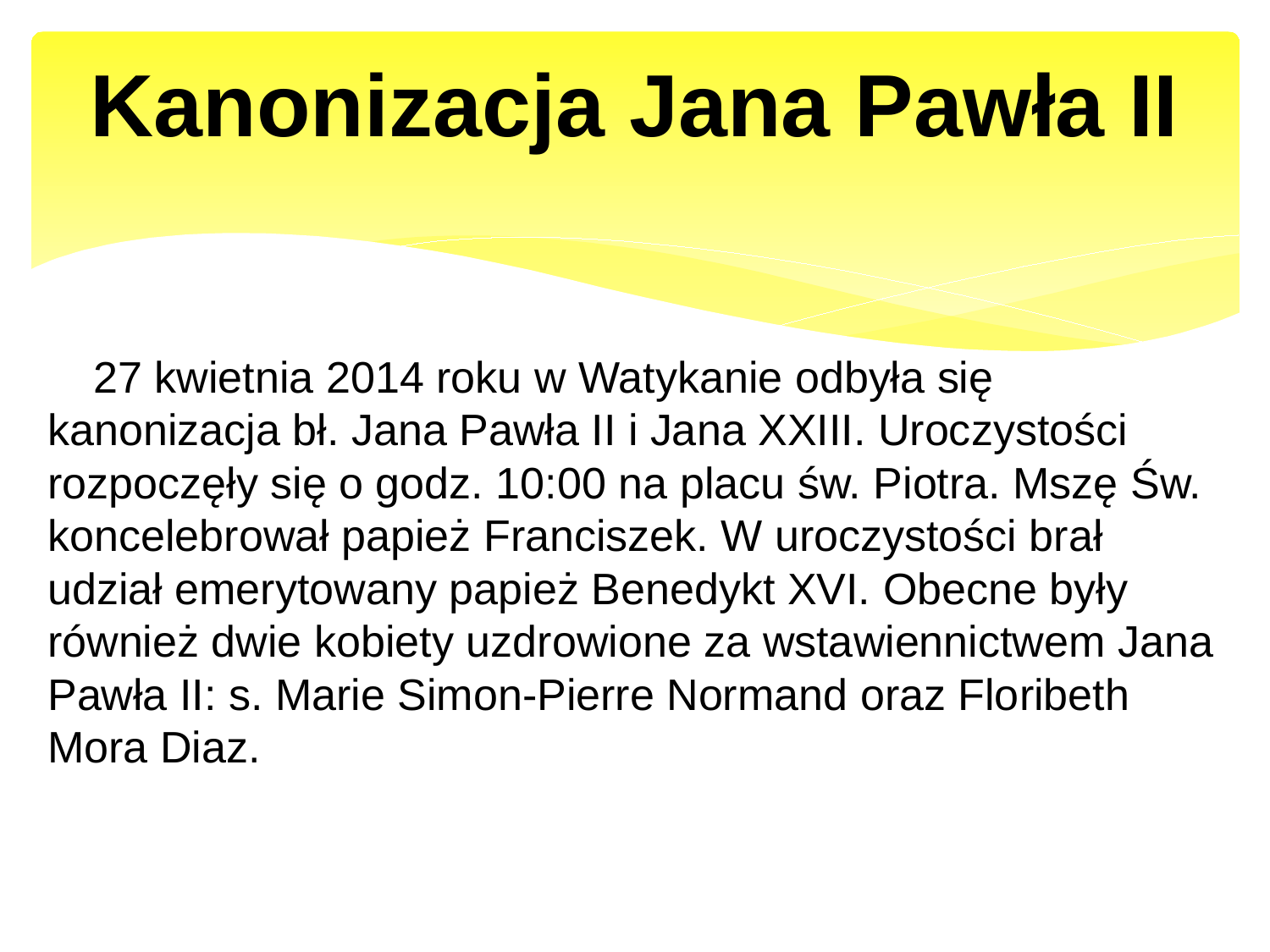

# Kanonizacja Jana Pawła II
27 kwietnia 2014 roku w Watykanie odbyła się kanonizacja bł. Jana Pawła II i Jana XXIII. Uroczystości rozpoczęły się o godz. 10:00 na placu św. Piotra. Mszę Św. koncelebrował papież Franciszek. W uroczystości brał udział emerytowany papież Benedykt XVI. Obecne były również dwie kobiety uzdrowione za wstawiennictwem Jana Pawła II: s. Marie Simon-Pierre Normand oraz Floribeth Mora Diaz.